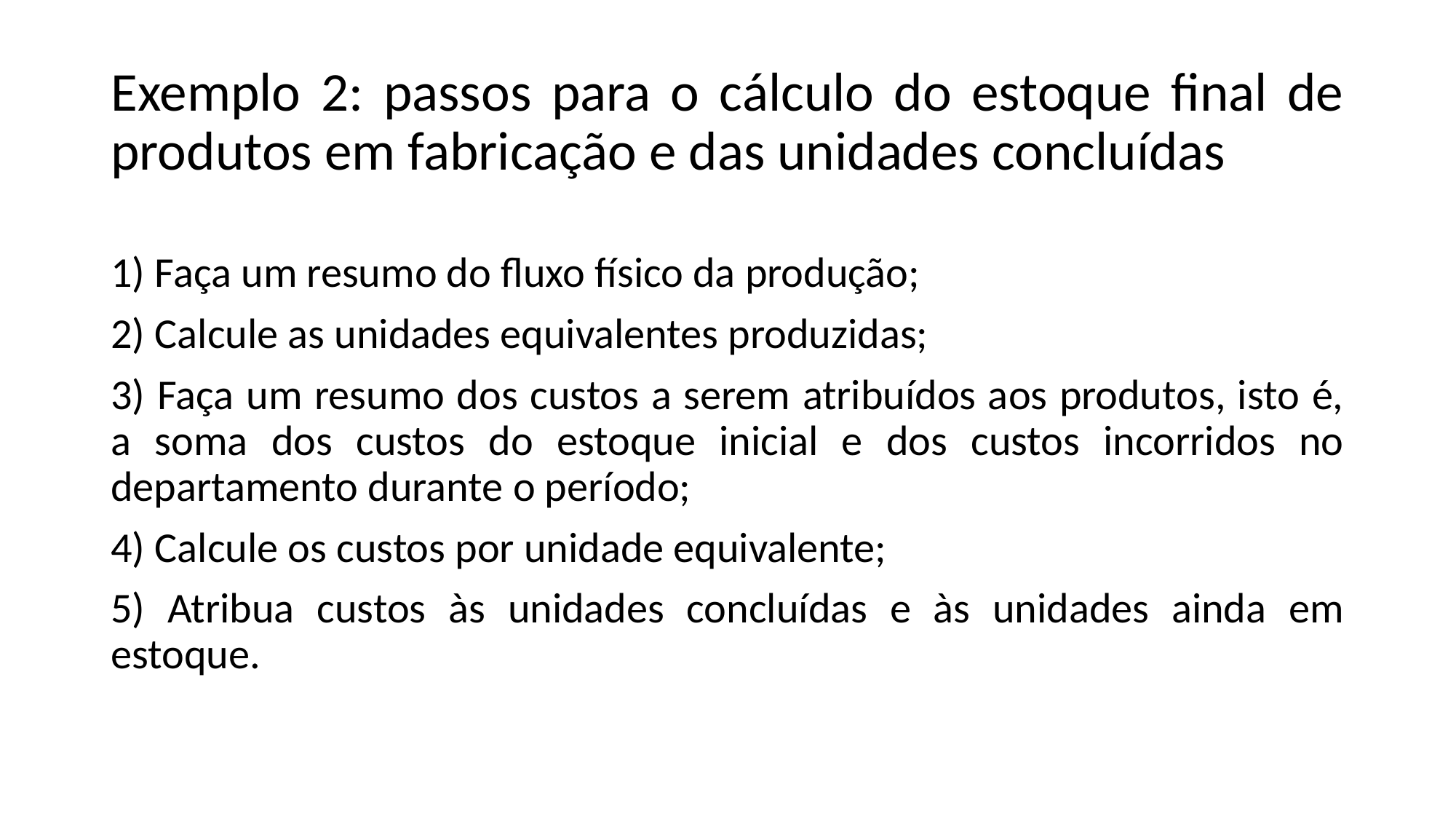

# Exemplo 2: passos para o cálculo do estoque final de produtos em fabricação e das unidades concluídas
1) Faça um resumo do fluxo físico da produção;
2) Calcule as unidades equivalentes produzidas;
3) Faça um resumo dos custos a serem atribuídos aos produtos, isto é, a soma dos custos do estoque inicial e dos custos incorridos no departamento durante o período;
4) Calcule os custos por unidade equivalente;
5) Atribua custos às unidades concluídas e às unidades ainda em estoque.